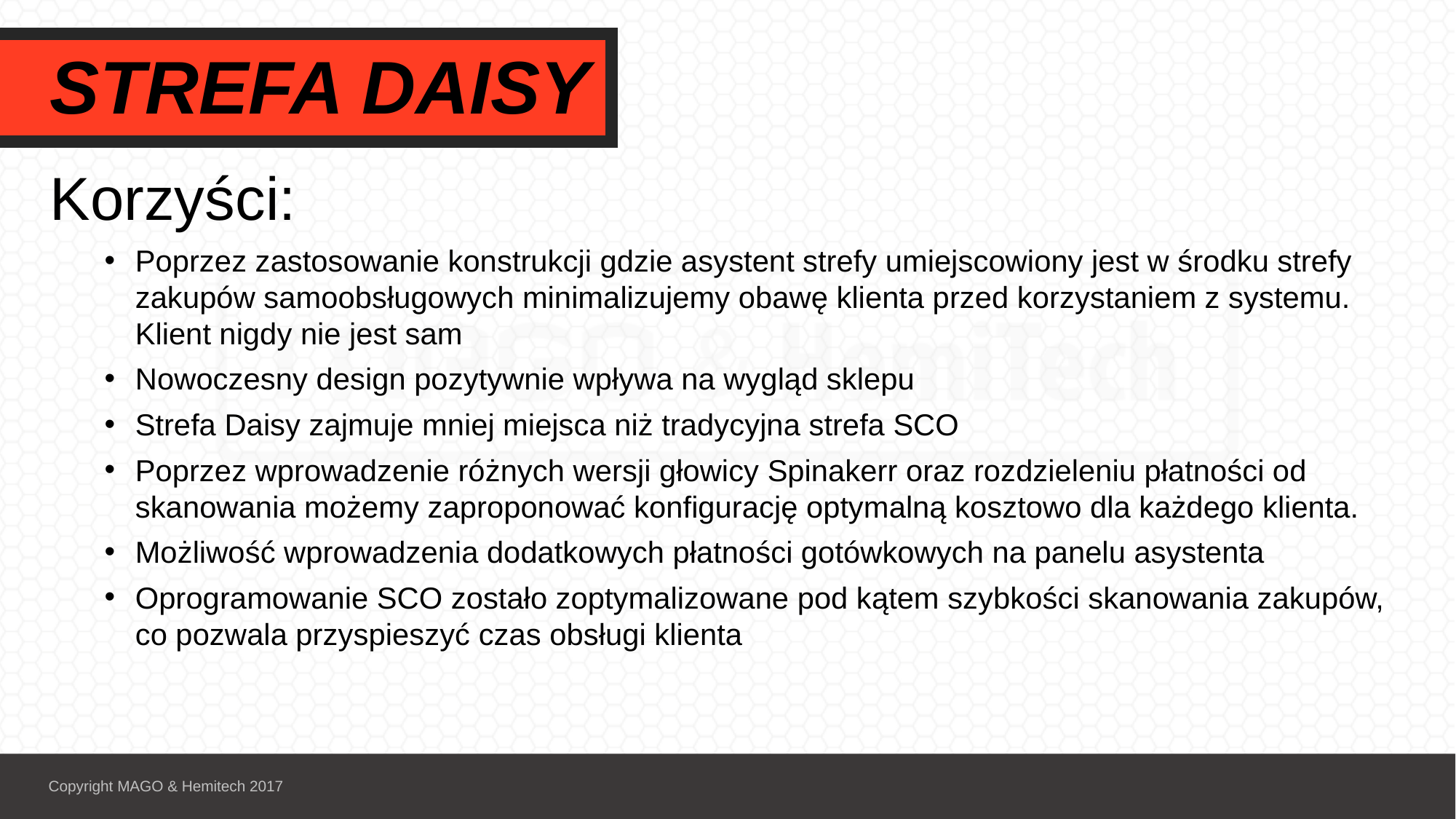

STREFA DAISY
Korzyści:
Poprzez zastosowanie konstrukcji gdzie asystent strefy umiejscowiony jest w środku strefy zakupów samoobsługowych minimalizujemy obawę klienta przed korzystaniem z systemu.
Klient nigdy nie jest sam
Nowoczesny design pozytywnie wpływa na wygląd sklepu
Strefa Daisy zajmuje mniej miejsca niż tradycyjna strefa SCO
Poprzez wprowadzenie różnych wersji głowicy Spinakerr oraz rozdzieleniu płatności od skanowania możemy zaproponować konfigurację optymalną kosztowo dla każdego klienta.
Możliwość wprowadzenia dodatkowych płatności gotówkowych na panelu asystenta
Oprogramowanie SCO zostało zoptymalizowane pod kątem szybkości skanowania zakupów, co pozwala przyspieszyć czas obsługi klienta